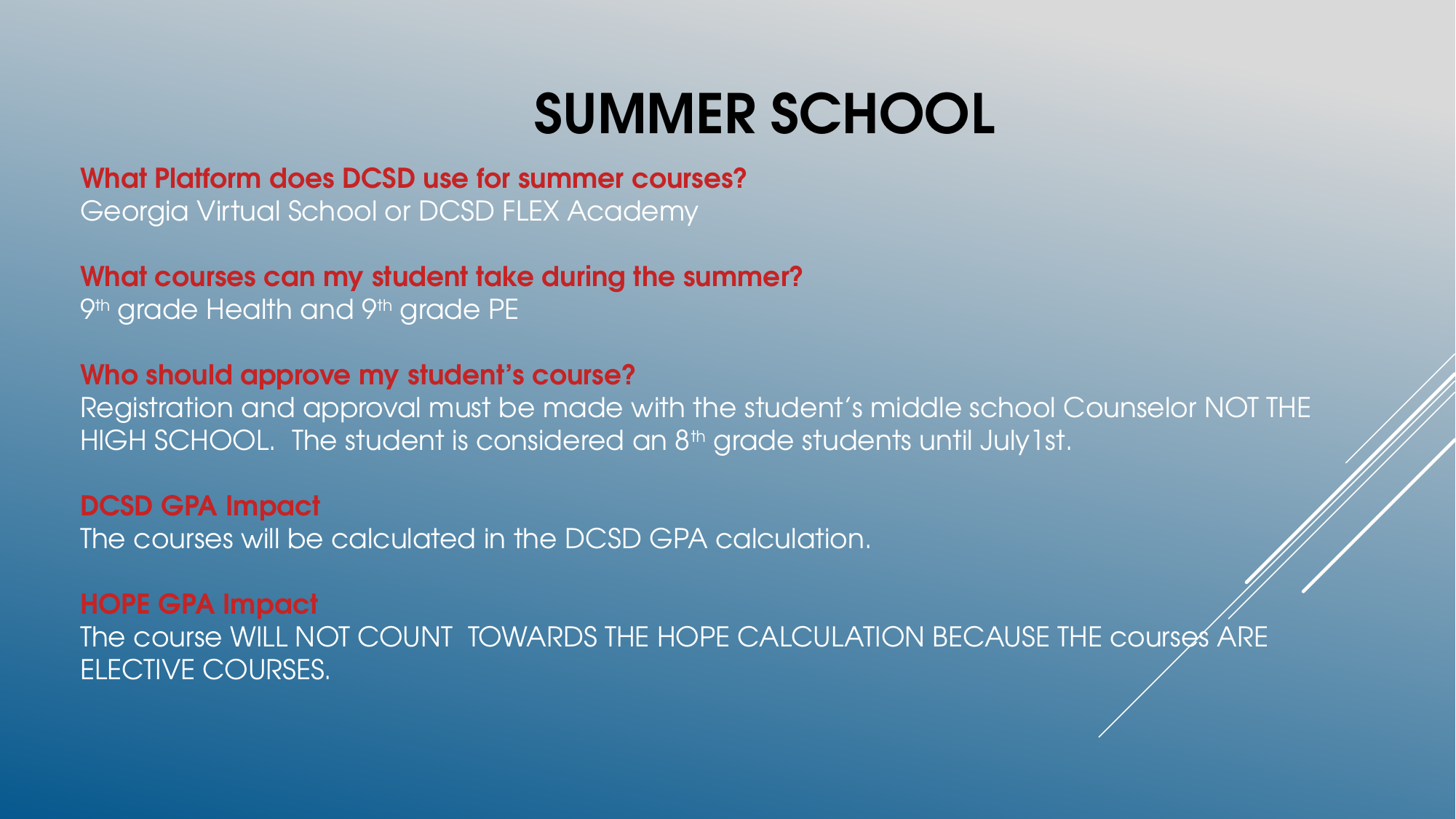

# Summer school

What Platform does DCSD use for summer courses?
Georgia Virtual School or DCSD FLEX Academy

What courses can my student take during the summer?
9th grade Health and 9th grade PE

Who should approve my student’s course?
Registration and approval must be made with the student’s middle school Counselor NOT THE HIGH SCHOOL.  The student is considered an 8th grade students until July1st.

DCSD GPA Impact
The courses will be calculated in the DCSD GPA calculation.

HOPE GPA Impact
The course WILL NOT COUNT  TOWARDS THE HOPE CALCULATION BECAUSE THE courses ARE ELECTIVE COURSES.